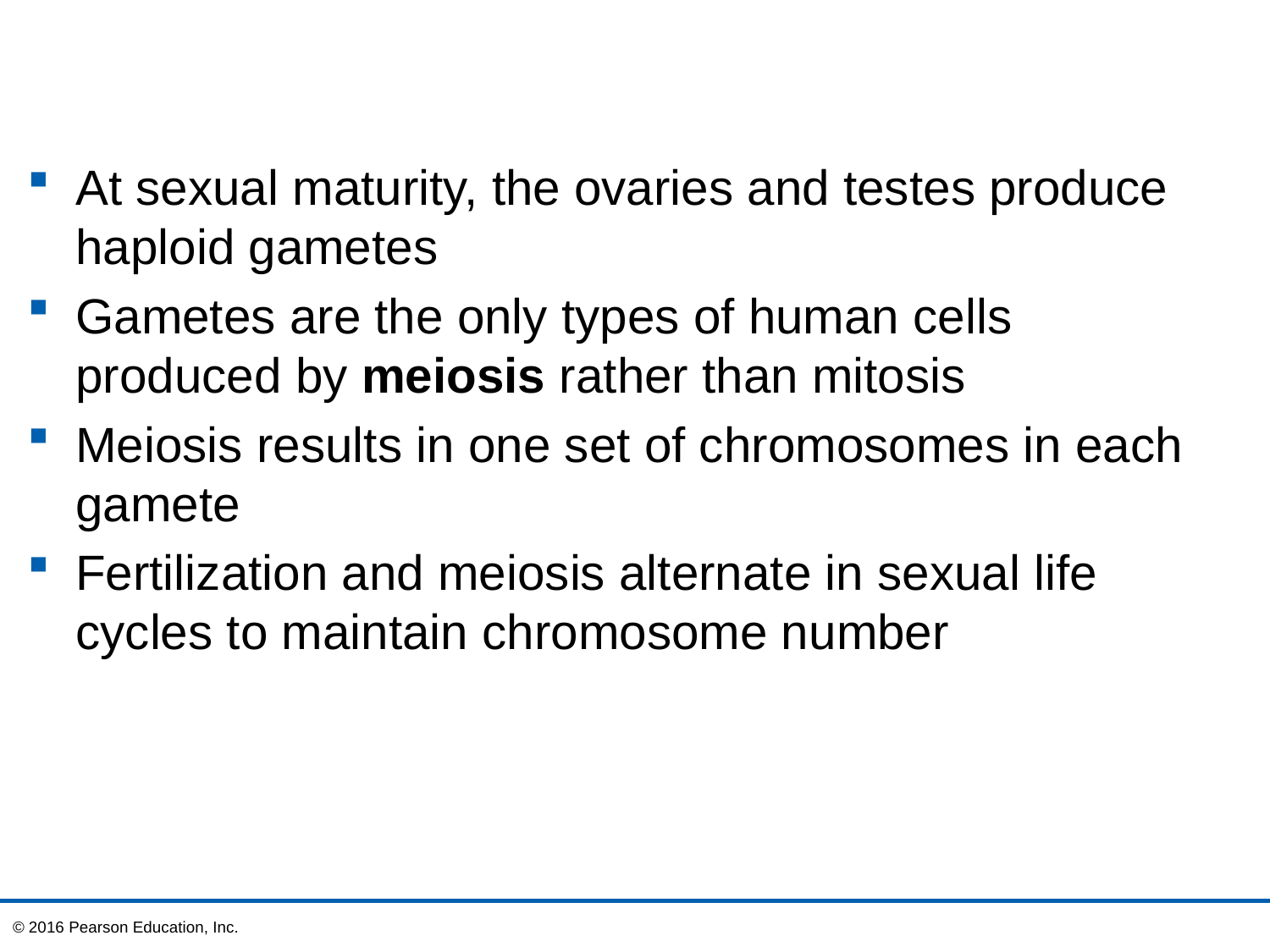

At sexual maturity, the ovaries and testes produce haploid gametes
Gametes are the only types of human cells produced by meiosis rather than mitosis
Meiosis results in one set of chromosomes in each gamete
Fertilization and meiosis alternate in sexual life cycles to maintain chromosome number
© 2016 Pearson Education, Inc.